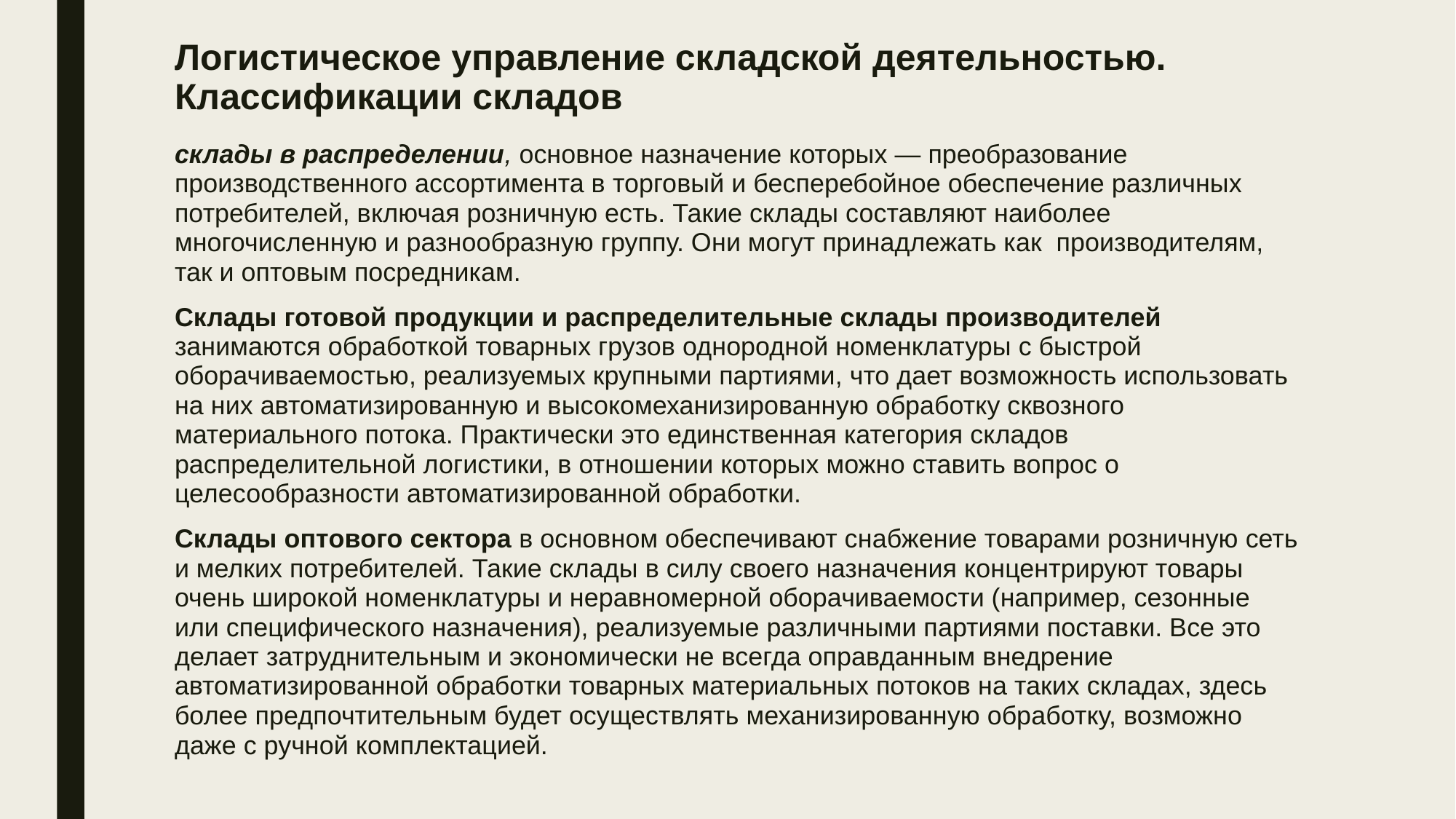

# Логистическое управление складской деятельностью. Классификации складов
склады в распределении, основное назначение которых — преобразование производственного ассортимента в торговый и бесперебойное обеспечение различных потребителей, включая розничную есть. Такие склады составляют наиболее многочисленную и разнообразную группу. Они могут принадлежать как  производителям, так и оптовым посредникам.
Склады готовой продукции и распределительные склады производителей занимаются обработкой товарных грузов однородной номенклатуры с быстрой оборачиваемостью, реализуемых крупными партиями, что дает возможность использовать на них автоматизированную и высокомеханизированную обработку сквозного материального потока. Практически это единственная категория складов распределительной логистики, в отношении которых можно ставить вопрос о целесообразности автоматизированной обработки.
Склады оптового сектора в основном обеспечивают снабжение товарами розничную сеть и мелких потребителей. Такие склады в силу своего назначения концентрируют товары очень широкой номенклатуры и неравномерной оборачиваемости (например, сезонные или специфического назначения), реализуемые различными партиями поставки. Все это делает затруднительным и экономически не всегда оправданным внедрение автоматизированной обработки товарных материальных потоков на таких складах, здесь более предпочтительным будет осуществлять механизированную обработку, возможно даже с ручной комплектацией.